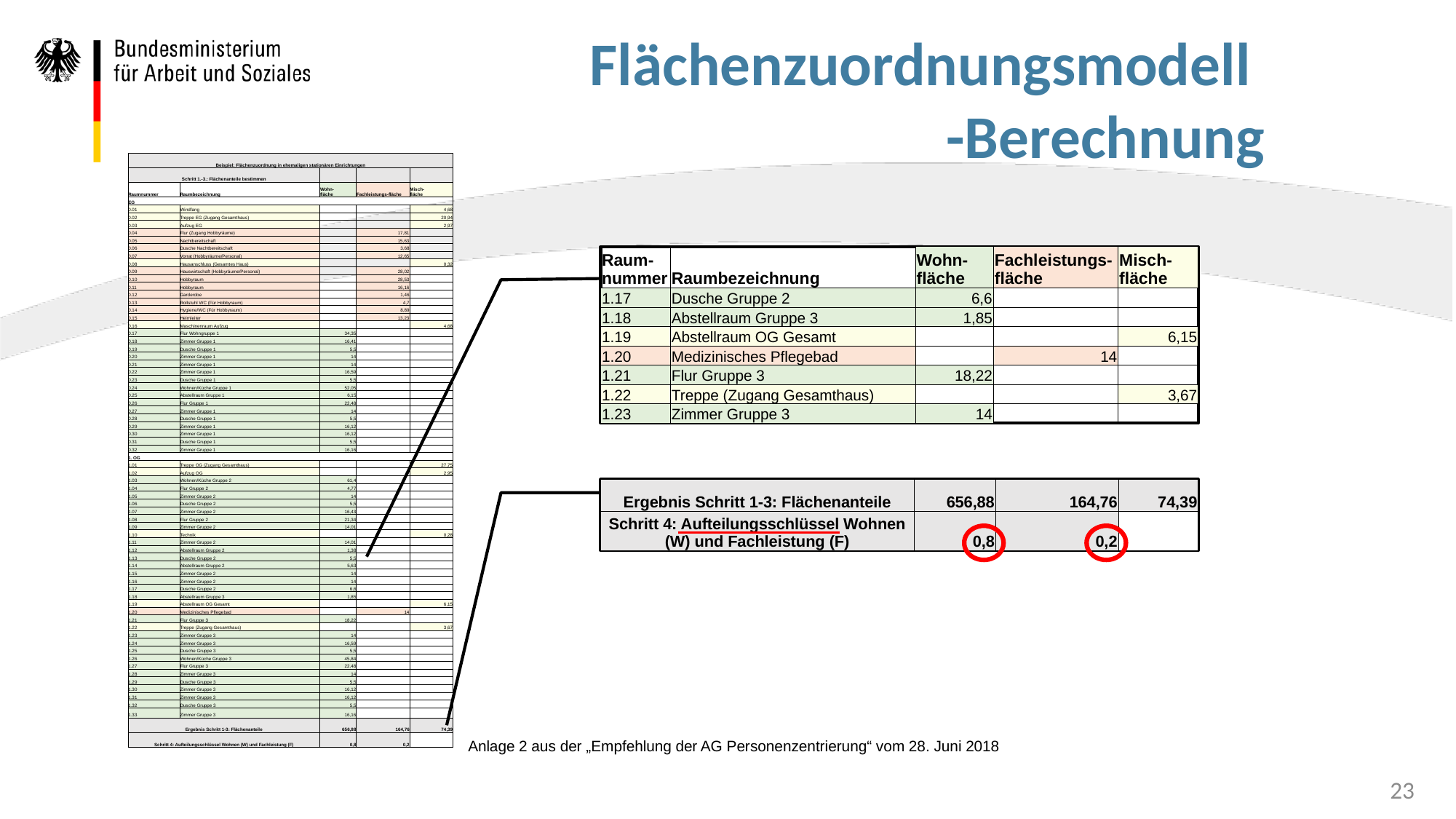

# Flächenzuordnungsmodell -Berechnung
| Beispiel: Flächenzuordnung in ehemaligen stationären Einrichtungen |  |  |  |  |
| --- | --- | --- | --- | --- |
| Schritt 1.-3.: Flächenanteile bestimmen |  |  |  |  |
| Raumnummer | Raumbezeichnung | Wohn- fläche | Fachleistungs-fläche | Misch- fläche |
| EG |  |  |  |  |
| 0.01 | Windfang |  |  | 4,68 |
| 0.02 | Treppe EG (Zugang Gesamthaus) |  |  | 20,94 |
| 0.03 | Aufzug EG |  |  | 2,97 |
| 0.04 | Flur (Zugang Hobbyräume) |  | 17,81 |  |
| 0.05 | Nachtbereitschaft |  | 15,63 |  |
| 0.06 | Dusche Nachtbereitschaft |  | 3,68 |  |
| 0.07 | Vorrat (Hobbyräume/Personal) |  | 12,65 |  |
| 0.08 | Hausanschluss (Gesamtes Haus) |  |  | 0,32 |
| 0.09 | Hauswirtschaft (Hobbyräume/Personal) |  | 28,02 |  |
| 0.10 | Hobbyraum |  | 28,53 |  |
| 0.11 | Hobbyraum |  | 16,16 |  |
| 0.12 | Garderobe |  | 1,46 |  |
| 0.13 | Rollstuhl WC (Für Hobbyraum) |  | 4,7 |  |
| 0.14 | Hygiene/WC (Für Hobbyraum) |  | 8,89 |  |
| 0.15 | Heimleiter |  | 13,23 |  |
| 0.16 | Maschinenraum Aufzug |  |  | 4,68 |
| 0.17 | Flur Wohngruppe 1 | 34,35 |  |  |
| 0.18 | Zimmer Gruppe 1 | 16,41 |  |  |
| 0.19 | Dusche Gruppe 1 | 5,5 |  |  |
| 0.20 | Zimmer Gruppe 1 | 14 |  |  |
| 0.21 | Zimmer Gruppe 1 | 14 |  |  |
| 0.22 | Zimmer Gruppe 1 | 16,59 |  |  |
| 0.23 | Dusche Gruppe 1 | 5,5 |  |  |
| 0.24 | Wohnen/Küche Gruppe 1 | 52,05 |  |  |
| 0.25 | Abstellraum Gruppe 1 | 6,15 |  |  |
| 0.26 | Flur Gruppe 1 | 22,48 |  |  |
| 0.27 | Zimmer Gruppe 1 | 14 |  |  |
| 0.28 | Dusche Gruppe 1 | 5,5 |  |  |
| 0.29 | Zimmer Gruppe 1 | 16,12 |  |  |
| 0.30 | Zimmer Gruppe 1 | 16,12 |  |  |
| 0.31 | Dusche Gruppe 1 | 5,5 |  |  |
| 0.32 | Zimmer Gruppe 1 | 16,16 |  |  |
| 1. OG |  |  |  |  |
| 1.01 | Treppe OG (Zugang Gesamthaus) |  |  | 27,75 |
| 1.02 | Aufzug OG |  |  | 2,95 |
| 1.03 | Wohnen/Küche Gruppe 2 | 61,4 |  |  |
| 1.04 | Flur Gruppe 2 | 4,77 |  |  |
| 1.05 | Zimmer Gruppe 2 | 14 |  |  |
| 1.06 | Dusche Gruppe 2 | 5,5 |  |  |
| 1.07 | Zimmer Gruppe 2 | 16,43 |  |  |
| 1.08 | Flur Gruppe 2 | 21,34 |  |  |
| 1.09 | Zimmer Gruppe 2 | 14,01 |  |  |
| 1.10 | Technik |  |  | 0,28 |
| 1.11 | Zimmer Gruppe 2 | 14,01 |  |  |
| 1.12 | Abstellraum Gruppe 2 | 1,38 |  |  |
| 1.13 | Dusche Gruppe 2 | 5,5 |  |  |
| 1.14 | Abstellraum Gruppe 2 | 5,63 |  |  |
| 1.15 | Zimmer Gruppe 2 | 14 |  |  |
| 1.16 | Zimmer Gruppe 2 | 14 |  |  |
| 1.17 | Dusche Gruppe 2 | 6,6 |  |  |
| 1.18 | Abstellraum Gruppe 3 | 1,85 |  |  |
| 1.19 | Abstellraum OG Gesamt |  |  | 6,15 |
| 1.20 | Medizinisches Pflegebad |  | 14 |  |
| 1.21 | Flur Gruppe 3 | 18,22 |  |  |
| 1.22 | Treppe (Zugang Gesamthaus) |  |  | 3,67 |
| 1.23 | Zimmer Gruppe 3 | 14 |  |  |
| 1.24 | Zimmer Gruppe 3 | 16,59 |  |  |
| 1.25 | Dusche Gruppe 3 | 5,5 |  |  |
| 1.26 | Wohnen/Küche Gruppe 3 | 45,84 |  |  |
| 1.27 | Flur Gruppe 3 | 22,48 |  |  |
| 1.28 | Zimmer Gruppe 3 | 14 |  |  |
| 1.29 | Dusche Gruppe 3 | 5,5 |  |  |
| 1.30 | Zimmer Gruppe 3 | 16,12 |  |  |
| 1.31 | Zimmer Gruppe 3 | 16,12 |  |  |
| 1.32 | Dusche Gruppe 3 | 5,5 |  |  |
| 1.33 | Zimmer Gruppe 3 | 16,16 |  |  |
| Ergebnis Schritt 1-3: Flächenanteile |  | 656,88 | 164,76 | 74,39 |
| Schritt 4: Aufteilungsschlüssel Wohnen (W) und Fachleistung (F) |  | 0,8 | 0,2 |  |

Anlage 2 aus der „Empfehlung der AG Personenzentrierung“ vom 28. Juni 2018
| Raum-nummer | Raumbezeichnung | Wohn- fläche | Fachleistungs-fläche | Misch- fläche |
| --- | --- | --- | --- | --- |
| 1.17 | Dusche Gruppe 2 | 6,6 |  |  |
| 1.18 | Abstellraum Gruppe 3 | 1,85 |  |  |
| 1.19 | Abstellraum OG Gesamt |  |  | 6,15 |
| 1.20 | Medizinisches Pflegebad |  | 14 |  |
| 1.21 | Flur Gruppe 3 | 18,22 |  |  |
| 1.22 | Treppe (Zugang Gesamthaus) |  |  | 3,67 |
| 1.23 | Zimmer Gruppe 3 | 14 |  |  |
| Ergebnis Schritt 1-3: Flächenanteile | 656,88 | 164,76 | 74,39 |
| --- | --- | --- | --- |
| Schritt 4: Aufteilungsschlüssel Wohnen (W) und Fachleistung (F) | 0,8 | 0,2 |  |

23